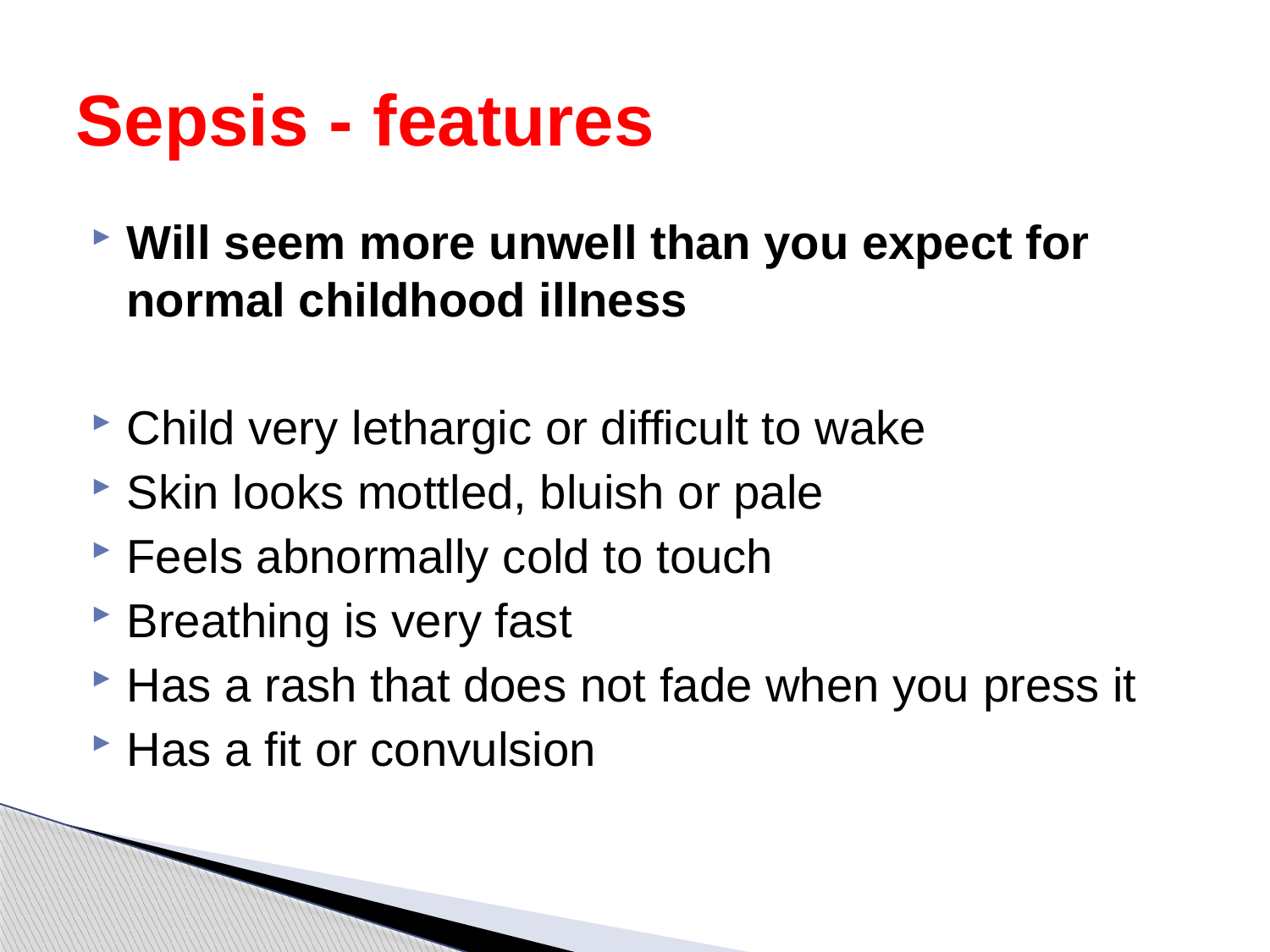

# Sepsis - features
Will seem more unwell than you expect for normal childhood illness

Child very lethargic or difficult to wake
Skin looks mottled, bluish or pale
Feels abnormally cold to touch
Breathing is very fast
Has a rash that does not fade when you press it
Has a fit or convulsion